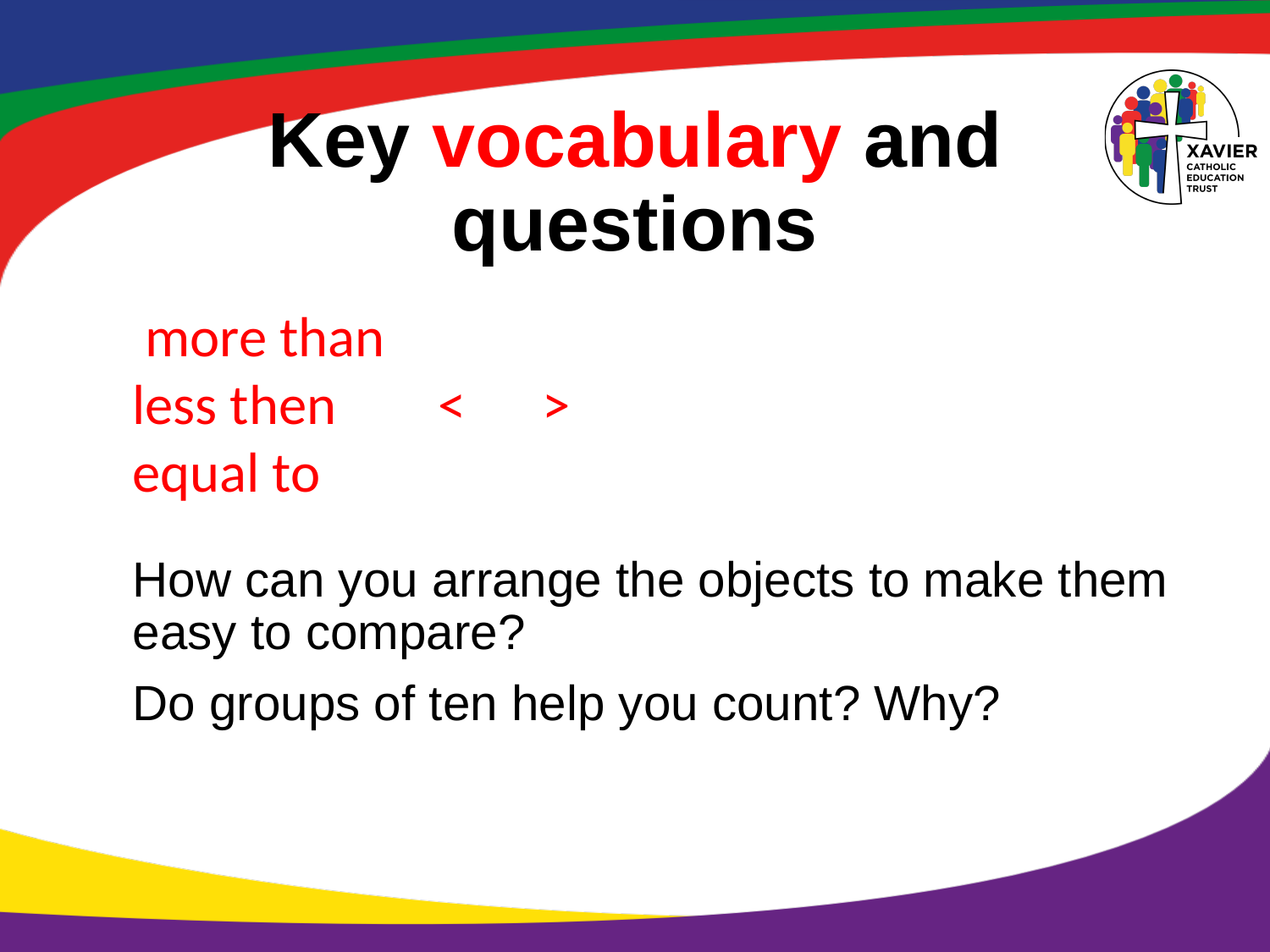

# Key vocabulary and questions
 more than
less then        <      >
equal to
How can you arrange the objects to make them easy to compare?
Do groups of ten help you count? Why?